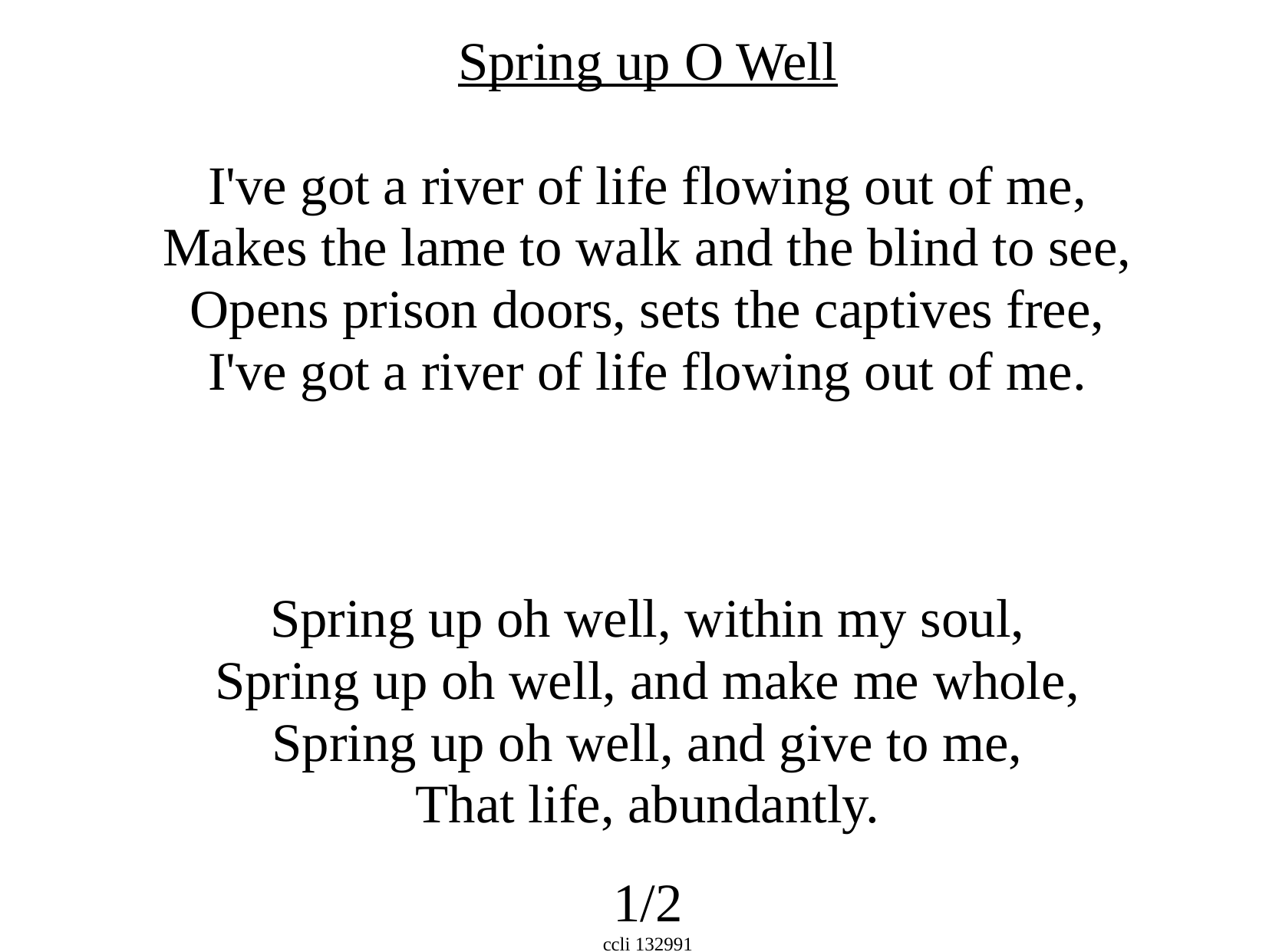

Spring up O Well

I've got a river of life flowing out of me,
Makes the lame to walk and the blind to see,
Opens prison doors, sets the captives free,
I've got a river of life flowing out of me.

Spring up oh well, within my soul,
Spring up oh well, and make me whole,
Spring up oh well, and give to me,
That life, abundantly.

1/2
ccli 132991